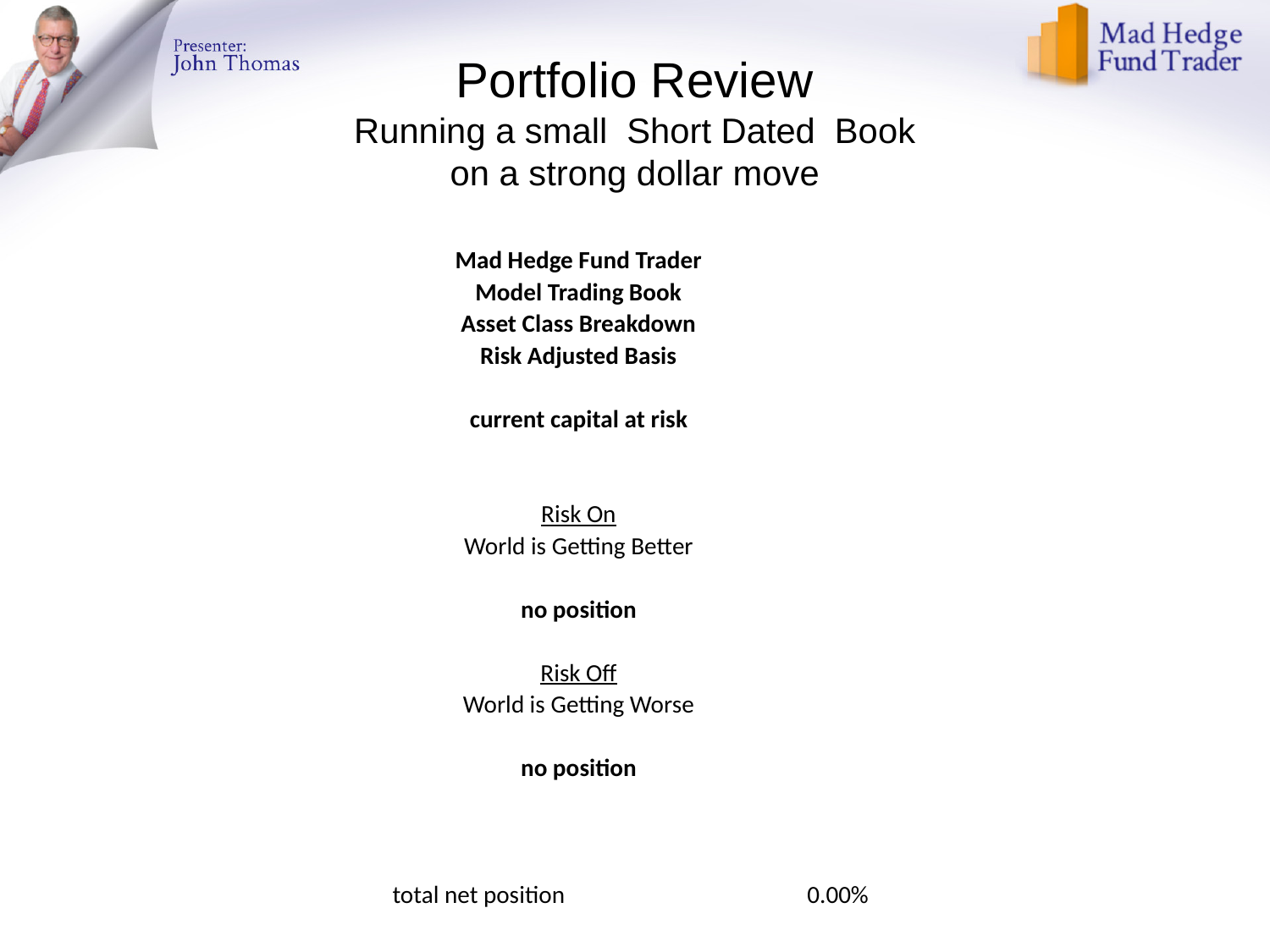

Portfolio Review
Running a small  Short Dated  Book
on a strong dollar move
| Mad Hedge Fund Trader |  |
| --- | --- |
| Model Trading Book |  |
| Asset Class Breakdown |  |
| Risk Adjusted Basis |  |
|  |  |
| current capital at risk |  |
|  |  |
|  |  |
| Risk On |  |
| World is Getting Better |  |
|  |  |
| no position |  |
|  |  |
| Risk Off |  |
| World is Getting Worse |  |
|  |  |
| no position |  |
|  |  |
|  |  |
|  |  |
| total net position | 0.00% |